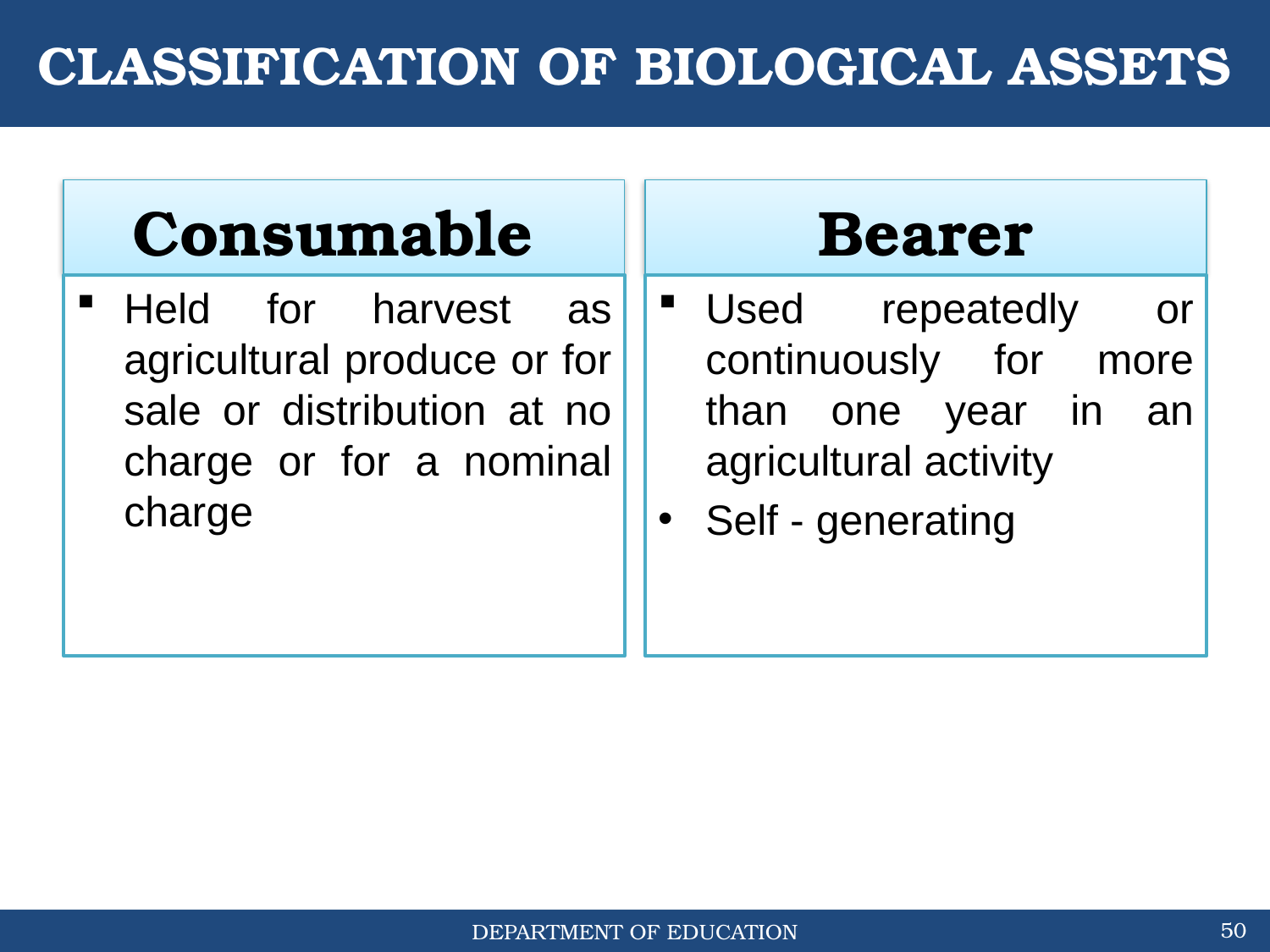

# Classification of Biological Assets
Consumable
Bearer
Held for harvest as agricultural produce or for sale or distribution at no charge or for a nominal charge
Used repeatedly or continuously for more than one year in an agricultural activity
Self - generating
50